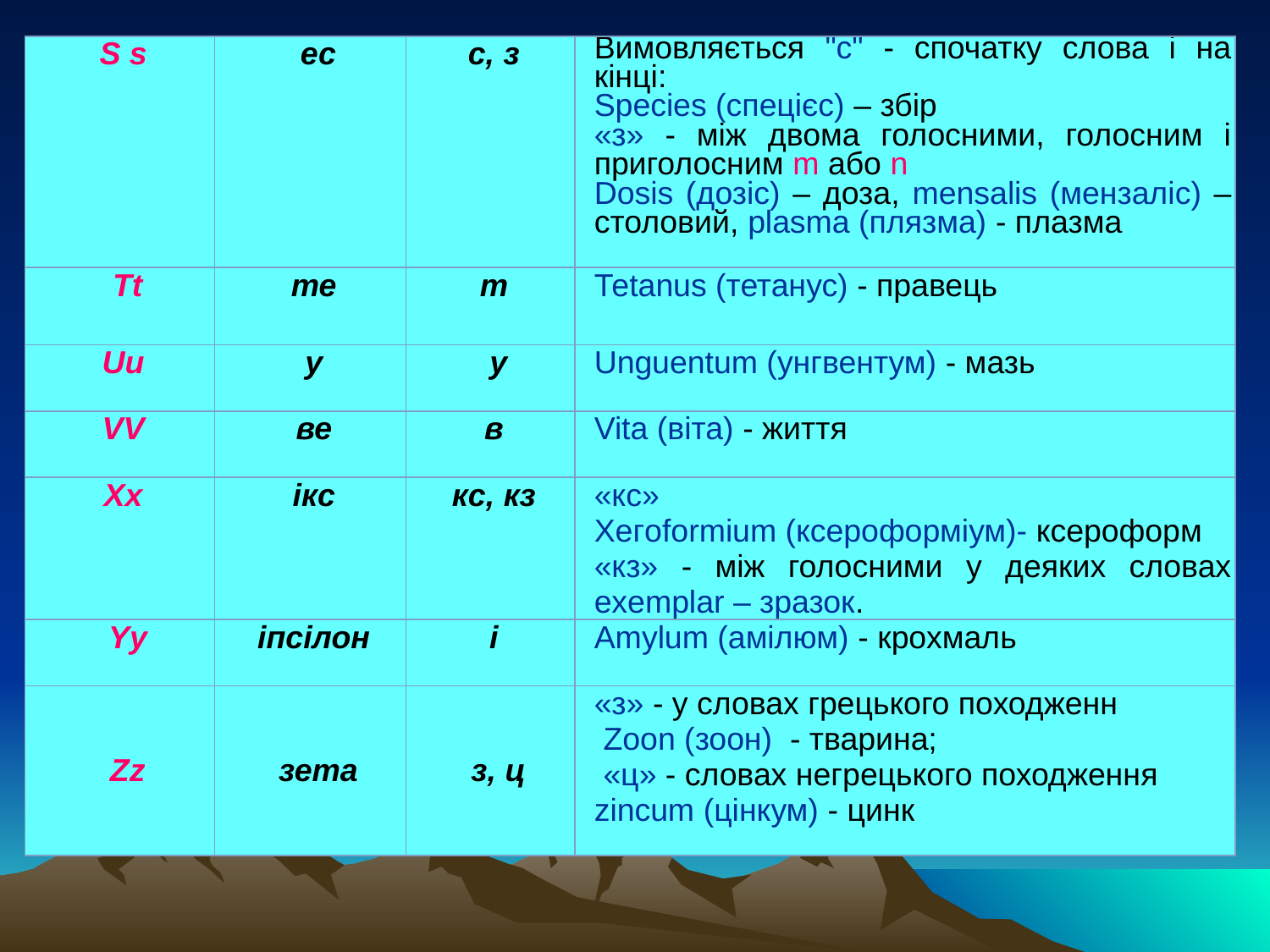

| S s | ес | с, з | Вимовляється "с" - спочатку слова і на кінці: Sрecies (спецієс) – збір «з» - між двома голосними, голосним і приголосним m або n Dosis (дозіс) – доза, mensalis (мензаліс) – столовий, plasma (плязма) - плазма |
| --- | --- | --- | --- |
| Тt | те | т | Теtanus (тетанус) - правець |
| Uu | у | у | Unguentum (унгвентум) - мазь |
| VV | ве | в | Vita (віта) - життя |
| Хх | ікс | кс, кз | «кс» Хегoformium (ксероформіум)- ксероформ «кз» - між голосними у деяких словах exemplar – зразок. |
| Yy | іпсілон | і | Amylum (амілюм) - крохмаль |
| Zz | зета | з, ц | «з» - у словах грецького походженн Zoon (зоон) - тварина; «ц» - словах негрецького походження zincum (цінкум) - цинк |